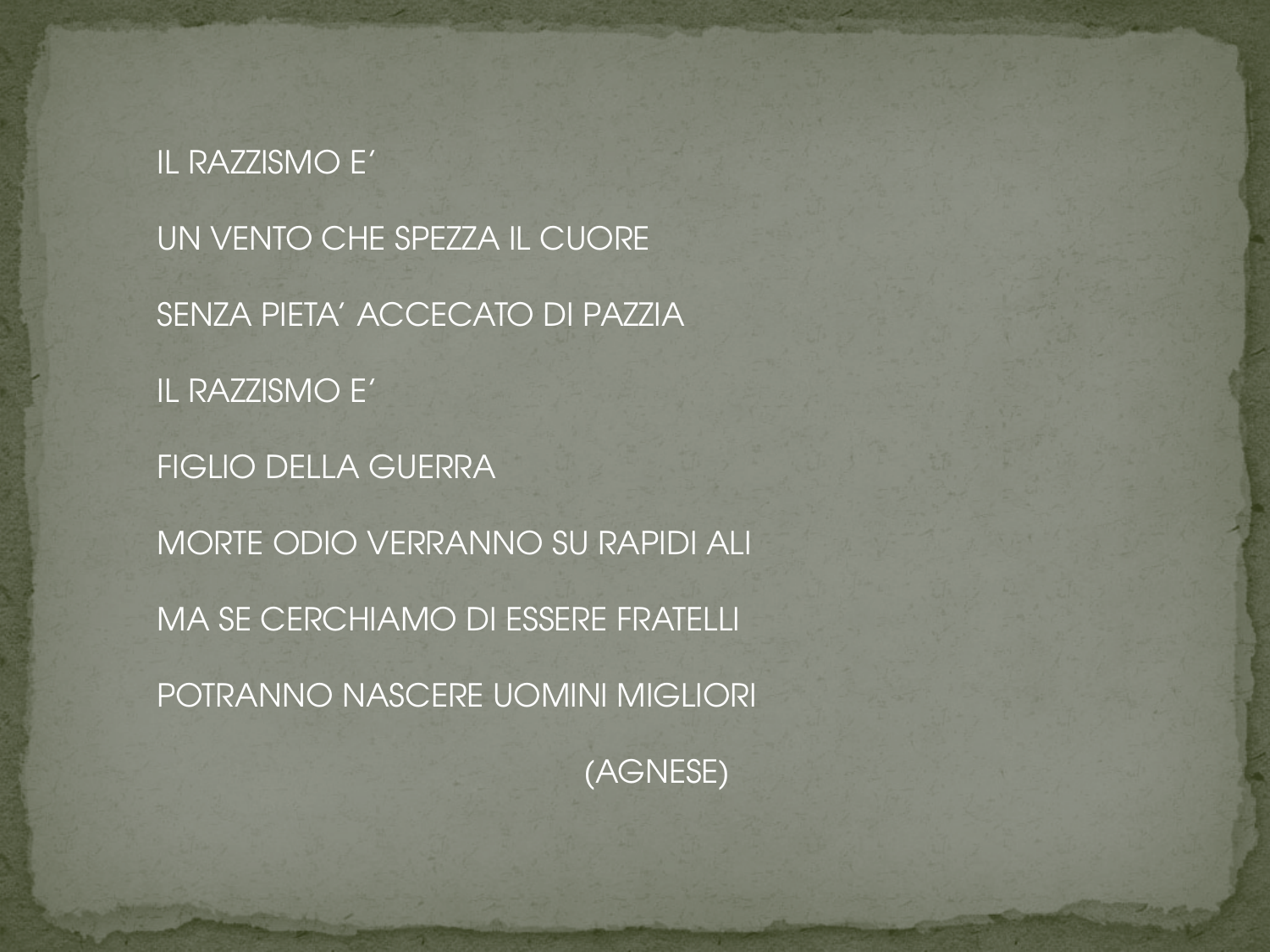

IL RAZZISMO E’

UN VENTO CHE SPEZZA IL CUORE

SENZA PIETA’ ACCECATO DI PAZZIA

IL RAZZISMO E’

FIGLIO DELLA GUERRA

MORTE ODIO VERRANNO SU RAPIDI ALI

MA SE CERCHIAMO DI ESSERE FRATELLI

POTRANNO NASCERE UOMINI MIGLIORI

                                                (AGNESE)